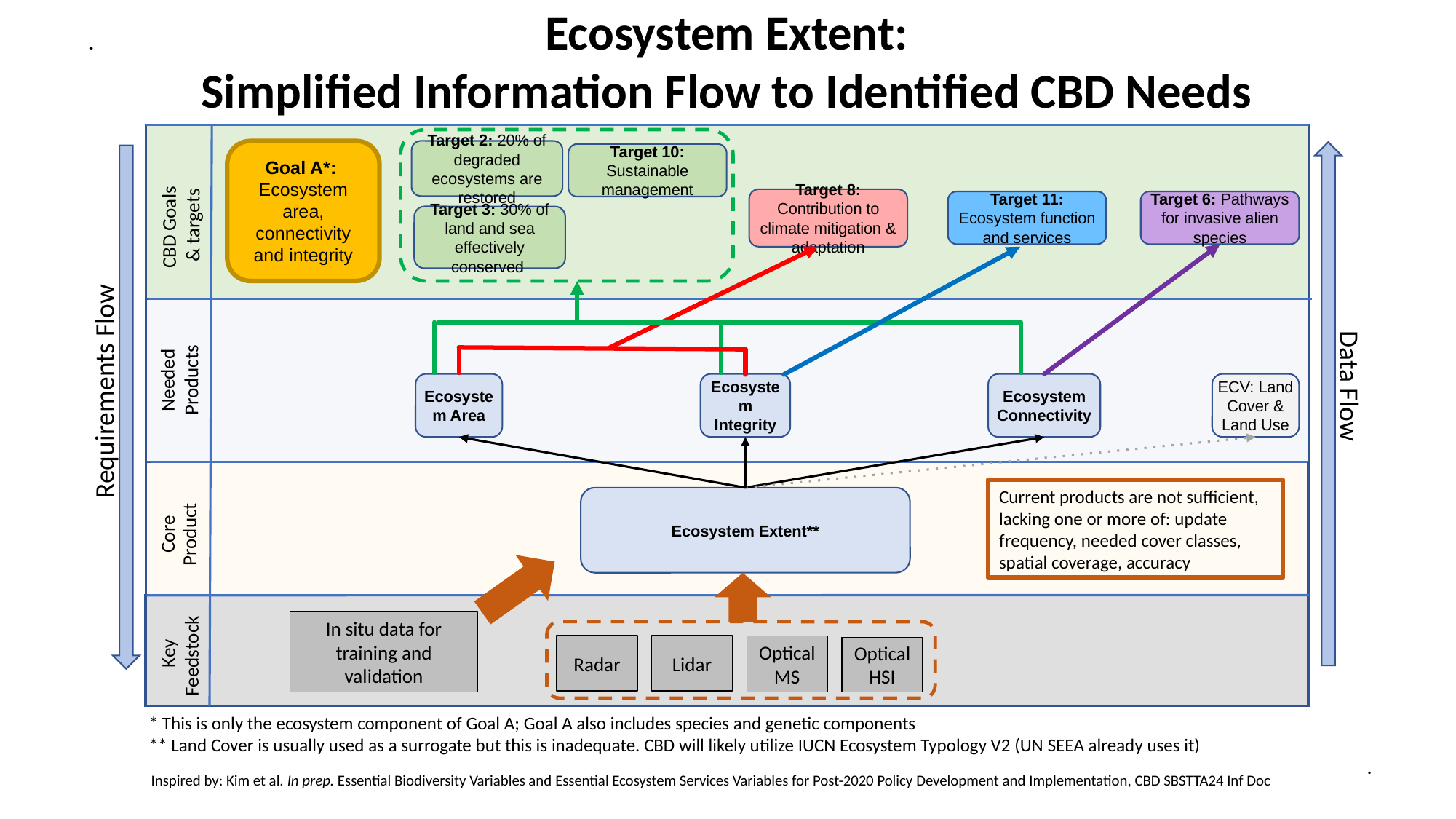

Ecosystem Extent:
Simplified Information Flow to Identified CBD Needs
.

Goal A*:  Ecosystem area, connectivity
and integrity
Target 2: 20% of degraded ecosystems are restored

Target 10: Sustainable management

Target 8: Contribution to climate mitigation & adaptation
Target 11: Ecosystem function and services
Target 6: Pathways for invasive alien species
CBD Goals
& targets
Target 3: 30% of land and sea effectively conserved

Needed Products
Data Flow
Requirements Flow
Ecosystem Area
Ecosystem Integrity
Ecosystem Connectivity
ECV: Land Cover & Land Use

Current products are not sufficient, lacking one or more of: update frequency, needed cover classes, spatial coverage, accuracy
Ecosystem Extent**
Core Product

In situ data for training and validation

Key Feedstock
Radar
Lidar
Optical MS
Optical HSI
* This is only the ecosystem component of Goal A; Goal A also includes species and genetic components
** Land Cover is usually used as a surrogate but this is inadequate. CBD will likely utilize IUCN Ecosystem Typology V2 (UN SEEA already uses it)
.
Inspired by: Kim et al. In prep. Essential Biodiversity Variables and Essential Ecosystem Services Variables for Post-2020 Policy Development and Implementation, CBD SBSTTA24 Inf Doc